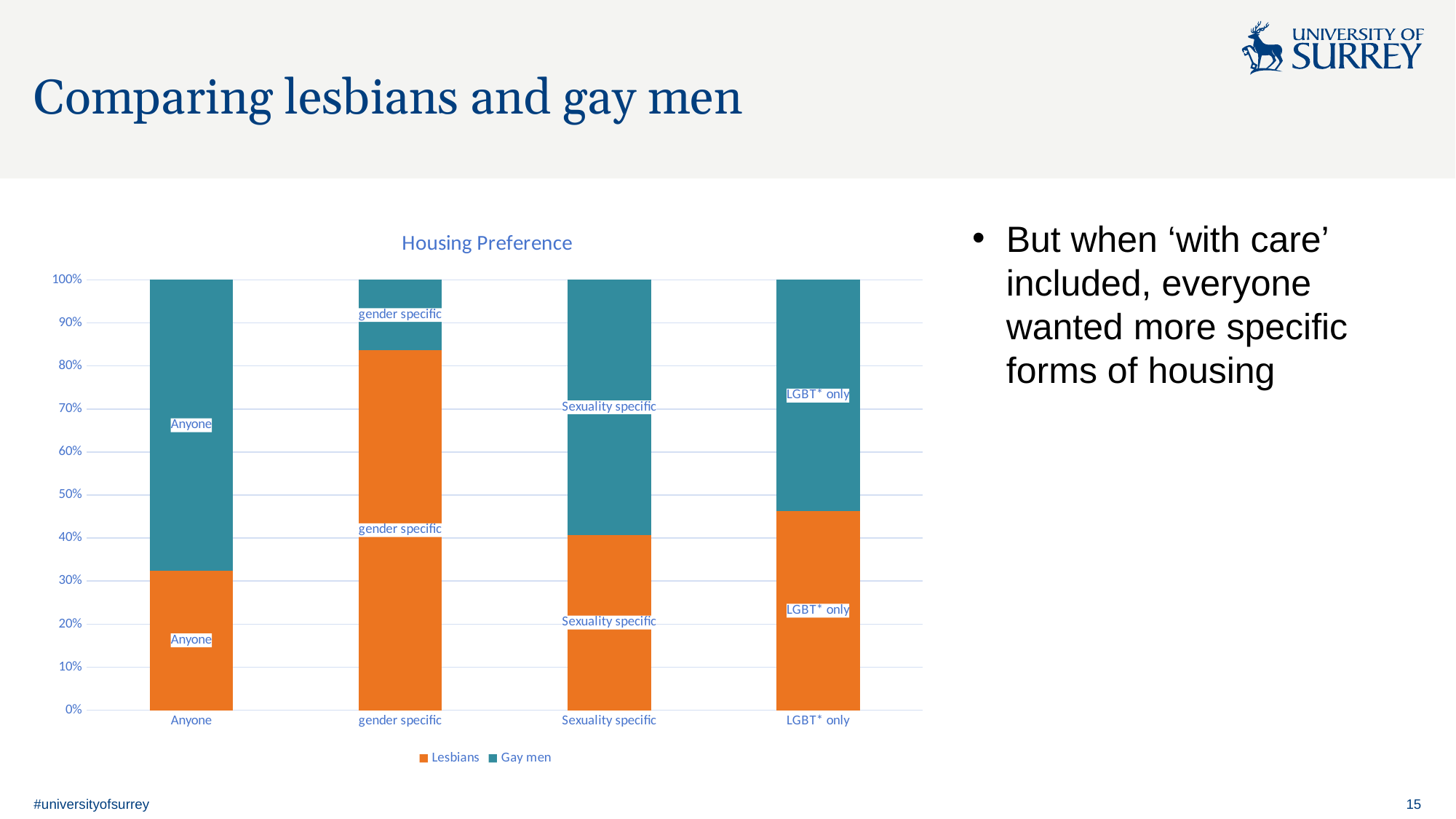

# Comparing lesbians and gay men

### Chart: Housing Preference

| Category | Lesbians | Gay men  |
|---|---|---|
| Anyone | 25.0 | 52.0 |
| gender specific | 41.0 | 8.0 |
| Sexuality specific | 33.0 | 48.0 |
| LGBT* only | 43.0 | 50.0 |
But when ‘with care’ included, everyone wanted more specific forms of housing
#universityofsurrey
15